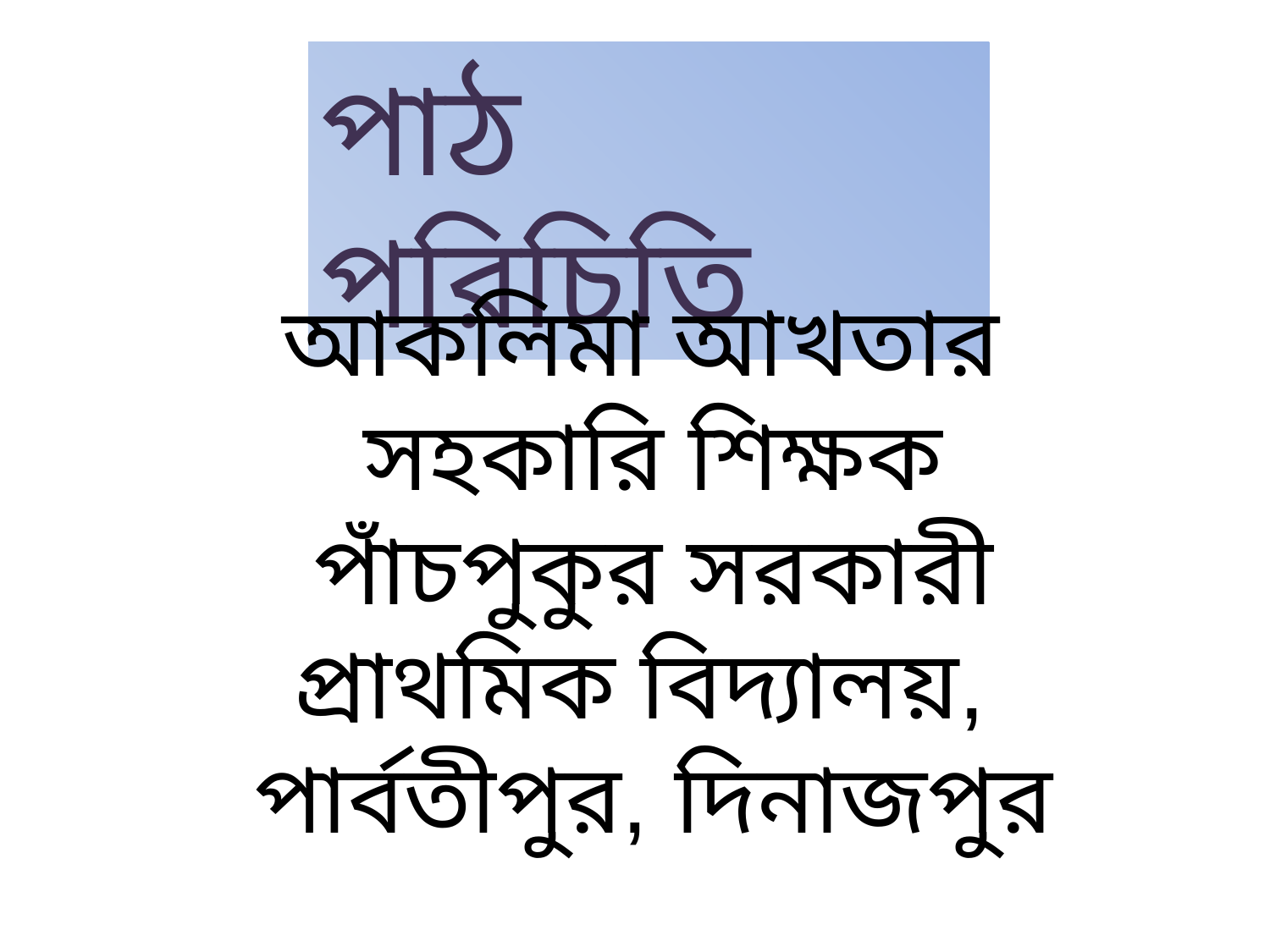

পাঠ পরিচিতি
আকলিমা আখতার
সহকারি শিক্ষক
পাঁচপুকুর সরকারী প্রাথমিক বিদ্যালয়,
পার্বতীপুর, দিনাজপুর